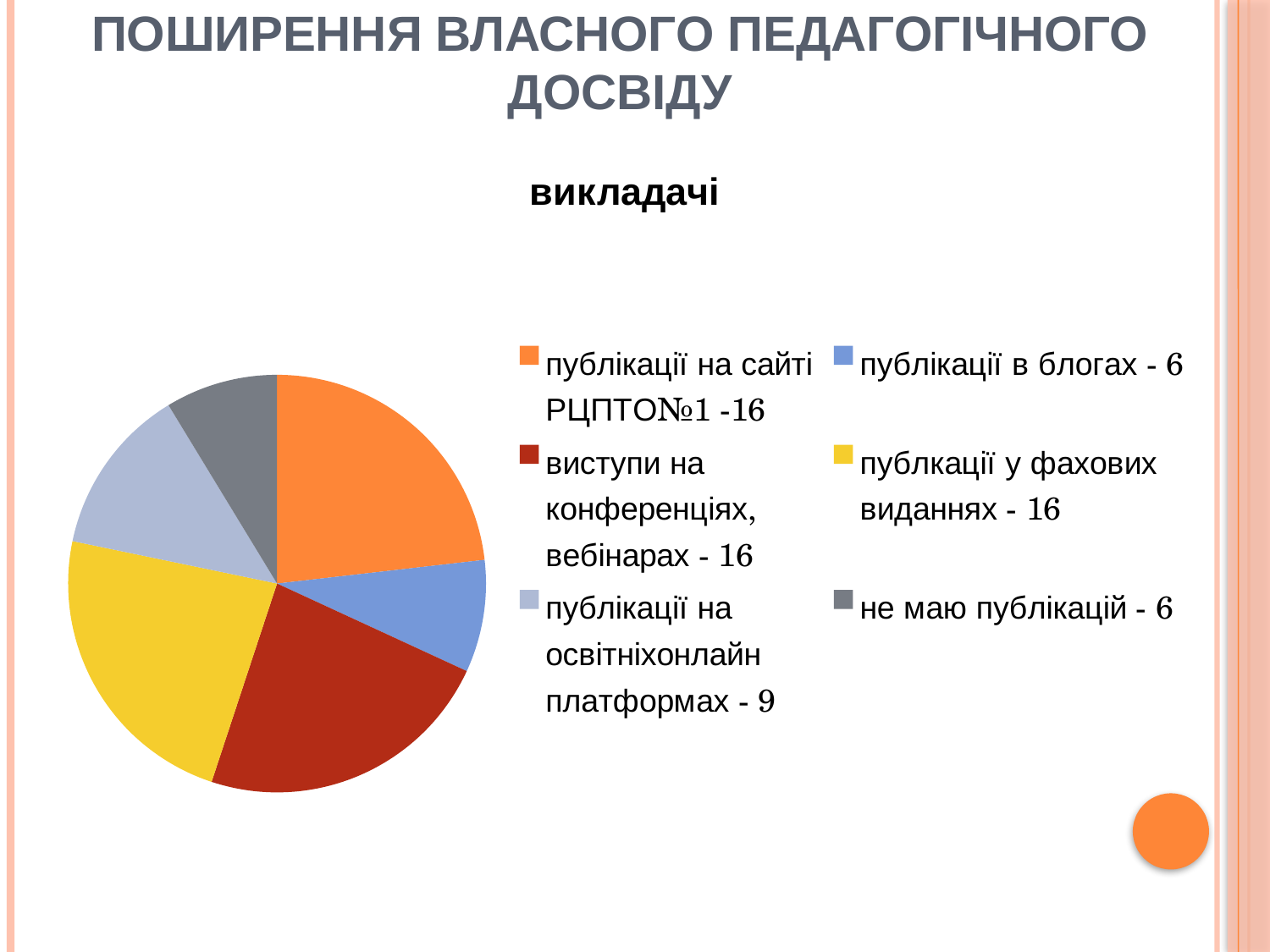

# Поширення власного педагогічного досвіду

### Chart:

| Category | викладачі |
|---|---|
| публікації на сайті РЦПТО№1 -16 | 16.0 |
| публікації в блогах - 6 | 6.0 |
| виступи на конференціях, вебінарах - 16 | 16.0 |
| публкації у фахових виданнях - 16 | 16.0 |
| публікації на освітніхонлайн платформах - 9 | 9.0 |
| не маю публікацій - 6 | 6.0 |